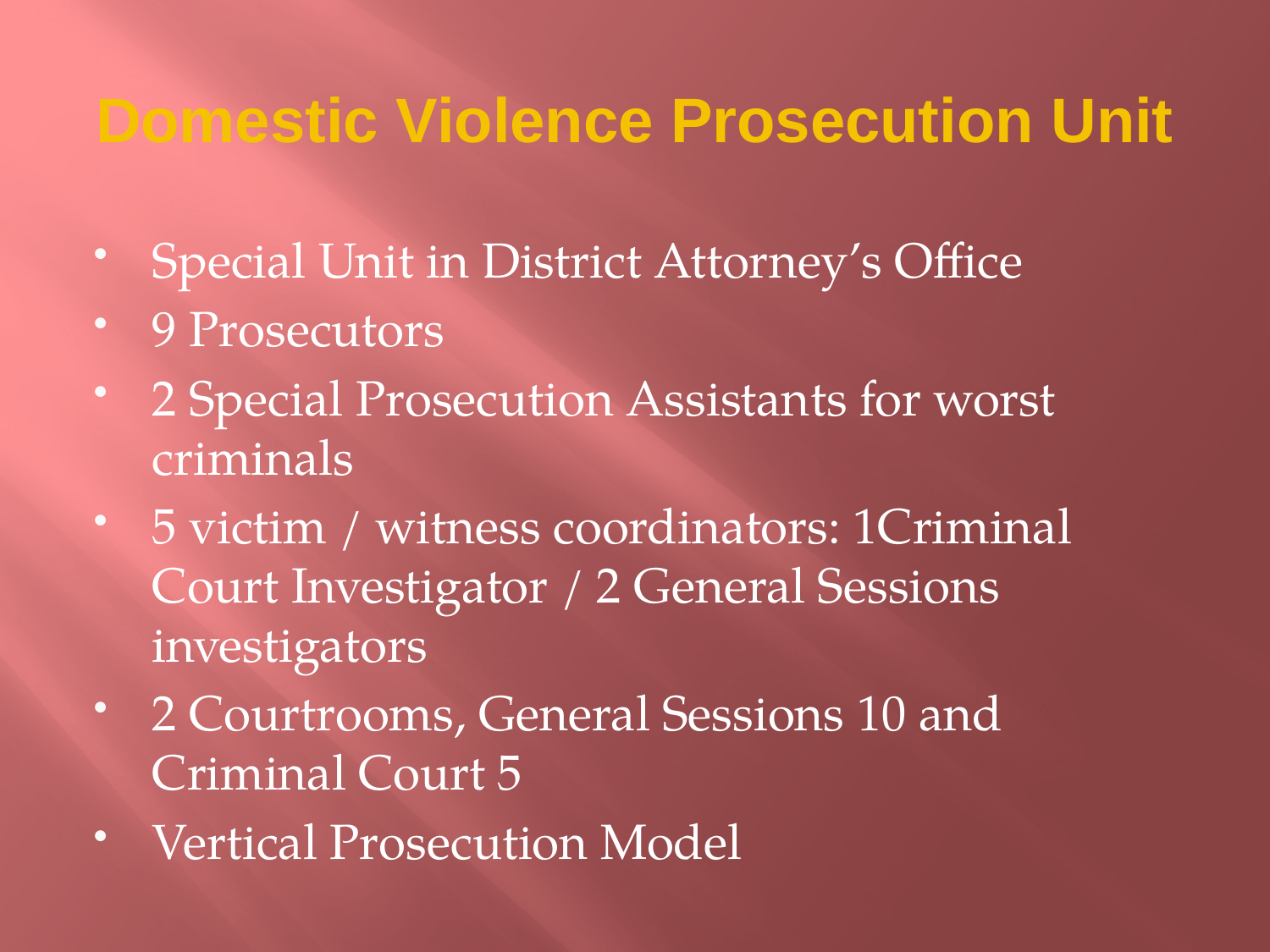

# Domestic Violence Prosecution Unit
Special Unit in District Attorney’s Office
9 Prosecutors
2 Special Prosecution Assistants for worst criminals
5 victim / witness coordinators: 1Criminal Court Investigator / 2 General Sessions investigators
2 Courtrooms, General Sessions 10 and Criminal Court 5
Vertical Prosecution Model